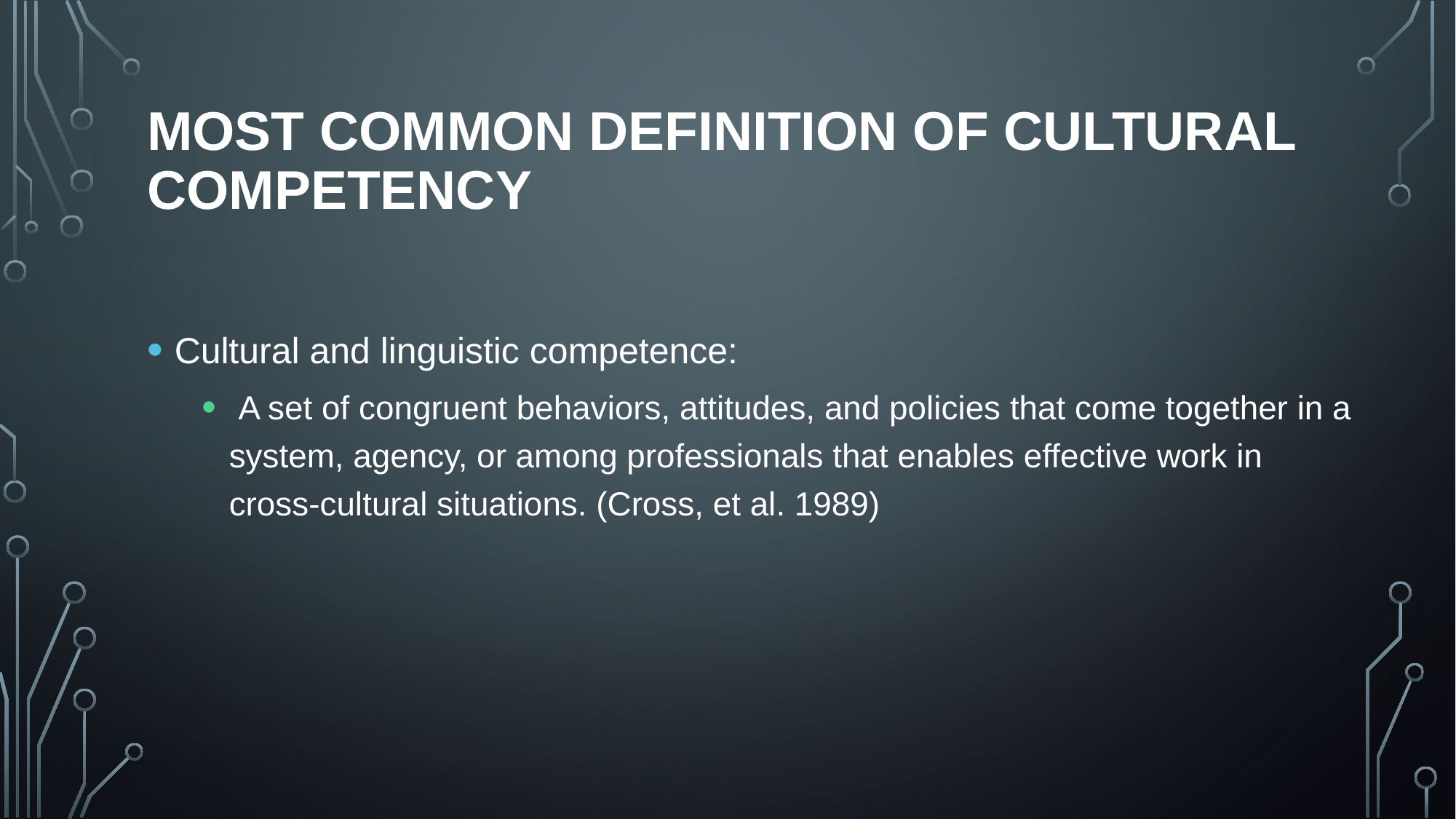

# Most Common Definition of Cultural Competency
Cultural and linguistic competence:
 A set of congruent behaviors, attitudes, and policies that come together in a system, agency, or among professionals that enables effective work in cross-cultural situations. (Cross, et al. 1989)